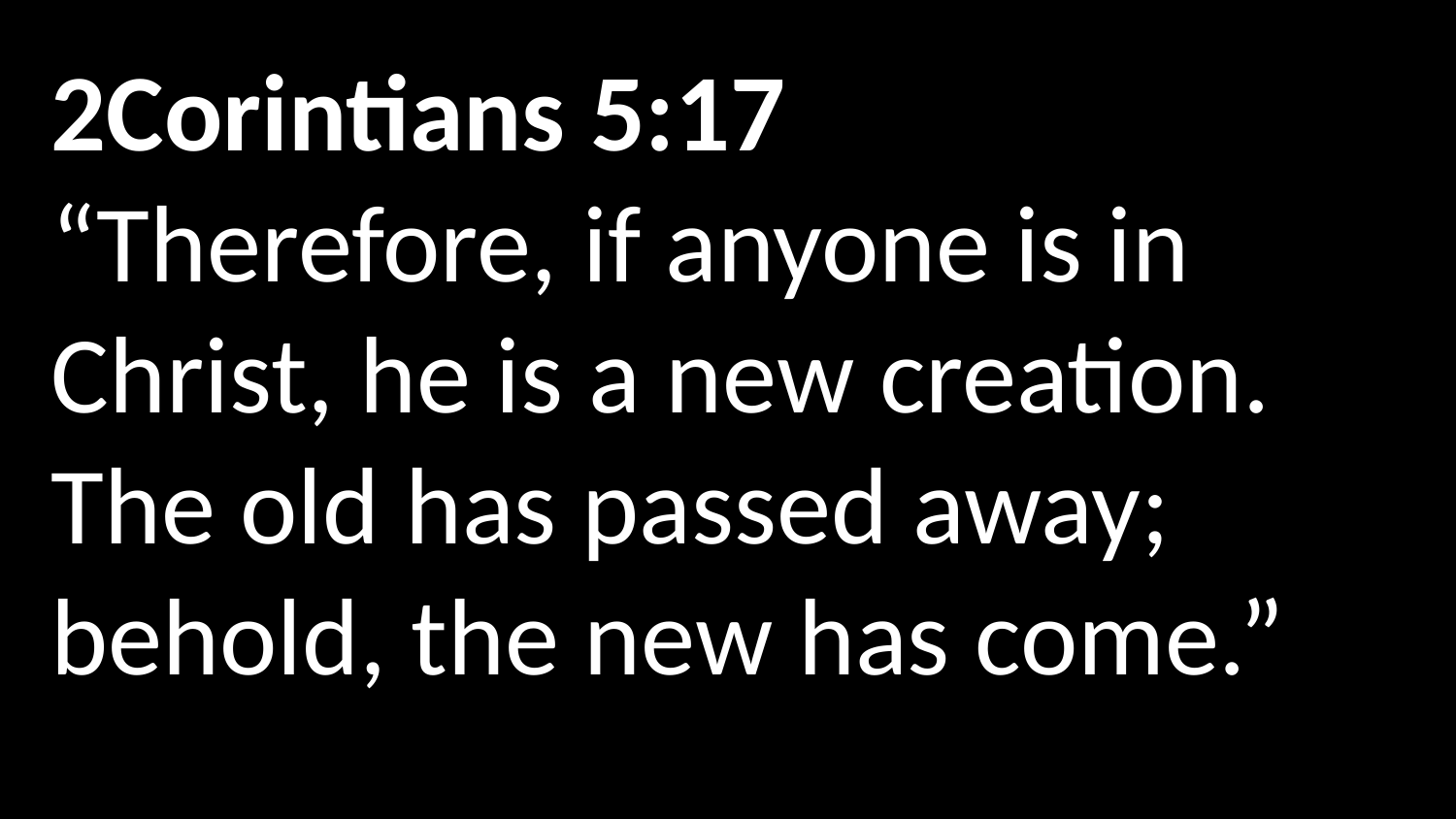

2Corintians 5:17
“Therefore, if anyone is in Christ, he is a new creation.  The old has passed away; behold, the new has come.”